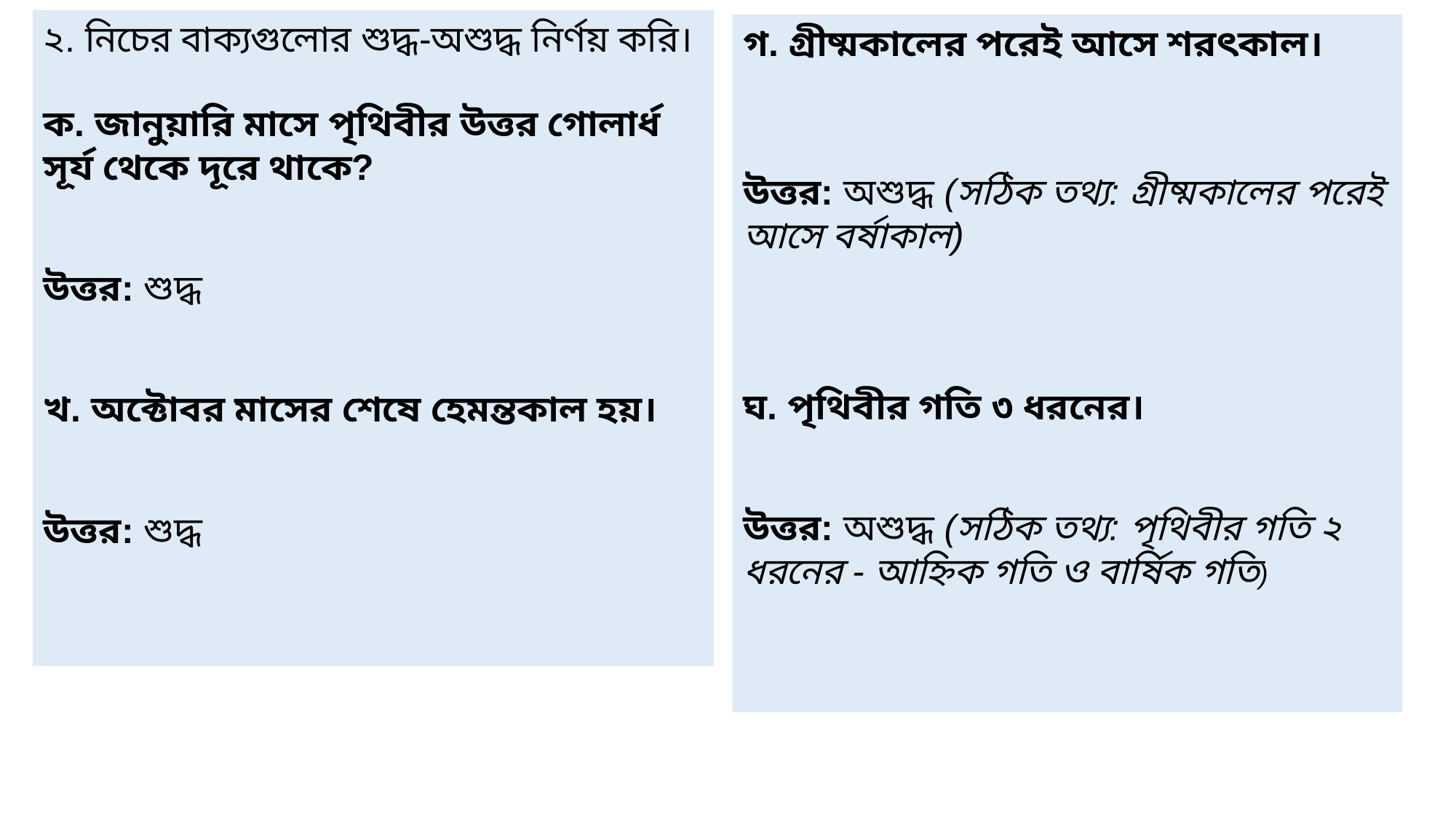

২. নিচের বাক্যগুলোর শুদ্ধ-অশুদ্ধ নির্ণয় করি।
ক. জানুয়ারি মাসে পৃথিবীর উত্তর গোলার্ধ সূর্য থেকে দূরে থাকে?
উত্তর: শুদ্ধ
খ. অক্টোবর মাসের শেষে হেমন্তকাল হয়।
উত্তর: শুদ্ধ

গ. গ্রীষ্মকালের পরেই আসে শরৎকাল।
উত্তর: অশুদ্ধ (সঠিক তথ্য: গ্রীষ্মকালের পরেই আসে বর্ষাকাল)
ঘ. পৃথিবীর গতি ৩ ধরনের।
উত্তর: অশুদ্ধ (সঠিক তথ্য: পৃথিবীর গতি ২ ধরনের - আহ্নিক গতি ও বার্ষিক গতি)